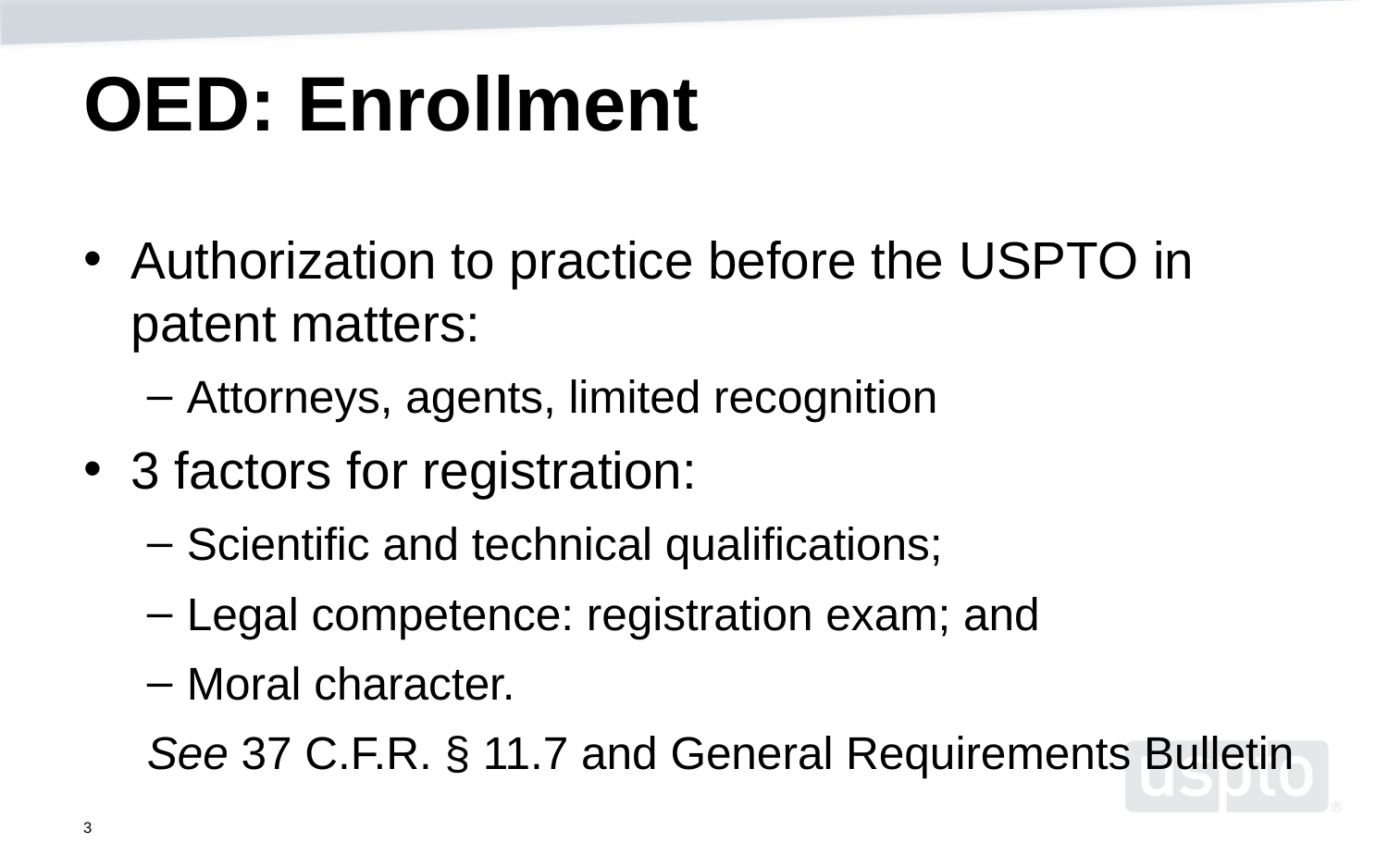

# OED: Enrollment
Authorization to practice before the USPTO in patent matters:
Attorneys, agents, limited recognition
3 factors for registration:
Scientific and technical qualifications;
Legal competence: registration exam; and
Moral character.
See 37 C.F.R. § 11.7 and General Requirements Bulletin
3